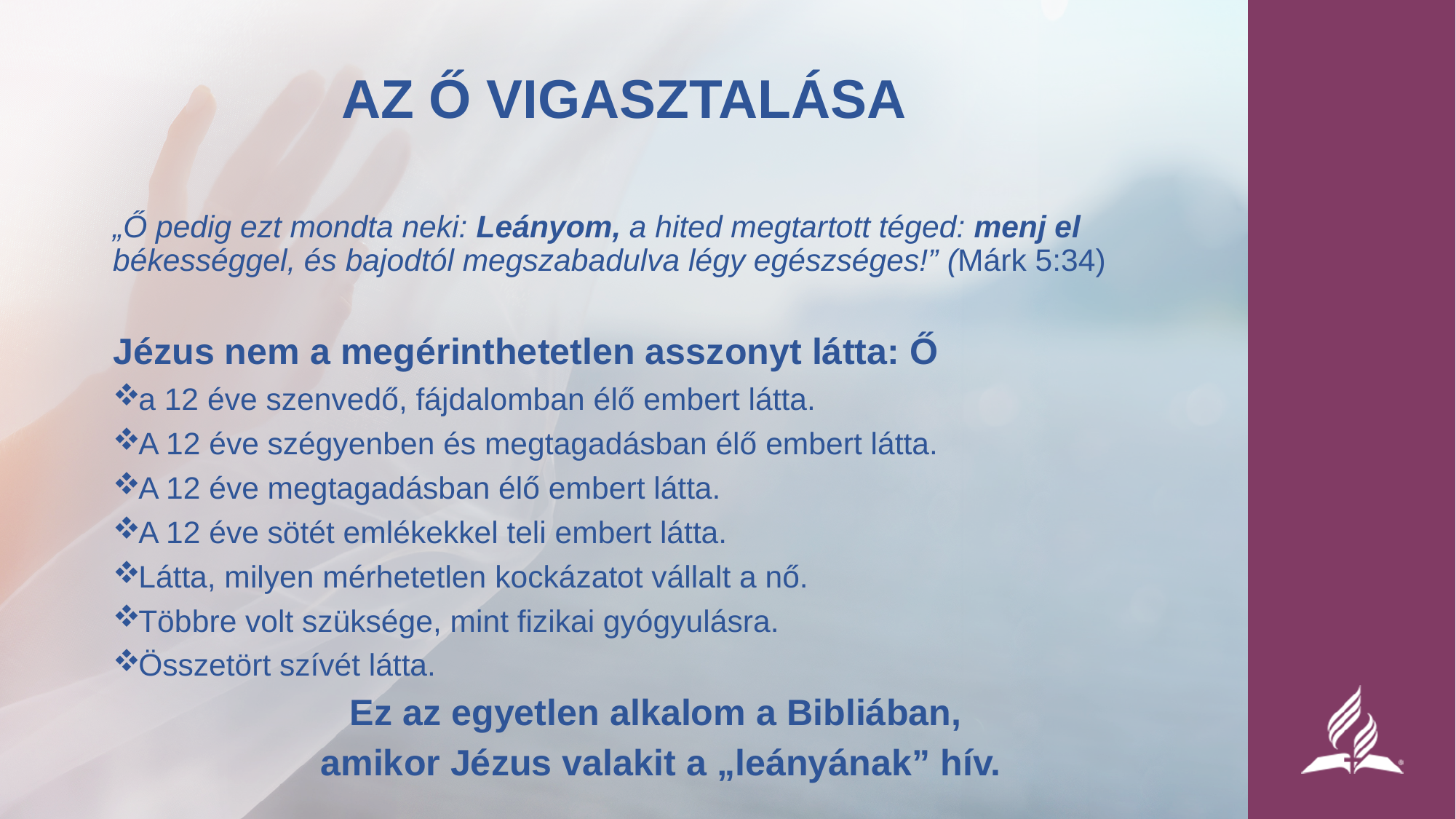

# AZ Ő VIGASZTALÁSA

„Ő pedig ezt mondta neki: Leányom, a hited megtartott téged: menj el békességgel, és bajodtól megszabadulva légy egészséges!” (Márk 5:34)

Jézus nem a megérinthetetlen asszonyt látta: Ő
a 12 éve szenvedő, fájdalomban élő embert látta.
A 12 éve szégyenben és megtagadásban élő embert látta.
A 12 éve megtagadásban élő embert látta.
A 12 éve sötét emlékekkel teli embert látta.
Látta, milyen mérhetetlen kockázatot vállalt a nő.
Többre volt szüksége, mint fizikai gyógyulásra.
Összetört szívét látta.
Ez az egyetlen alkalom a Bibliában,
amikor Jézus valakit a „leányának” hív.